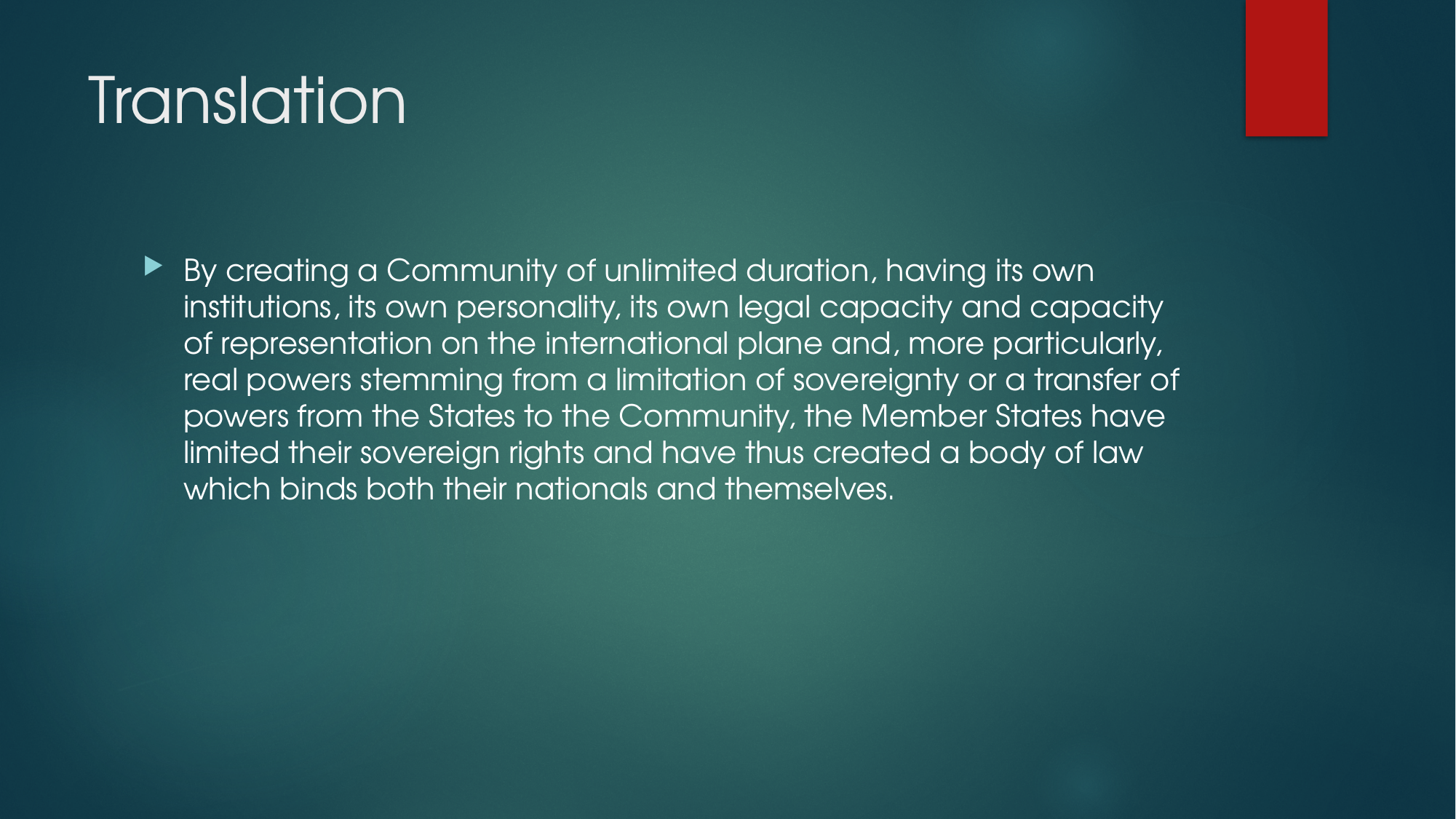

# Translation
By creating a Community of unlimited duration, having its own institutions, its own personality, its own legal capacity and capacity of representation on the international plane and, more particularly, real powers stemming from a limitation of sovereignty or a transfer of powers from the States to the Community, the Member States have limited their sovereign rights and have thus created a body of law which binds both their nationals and themselves.